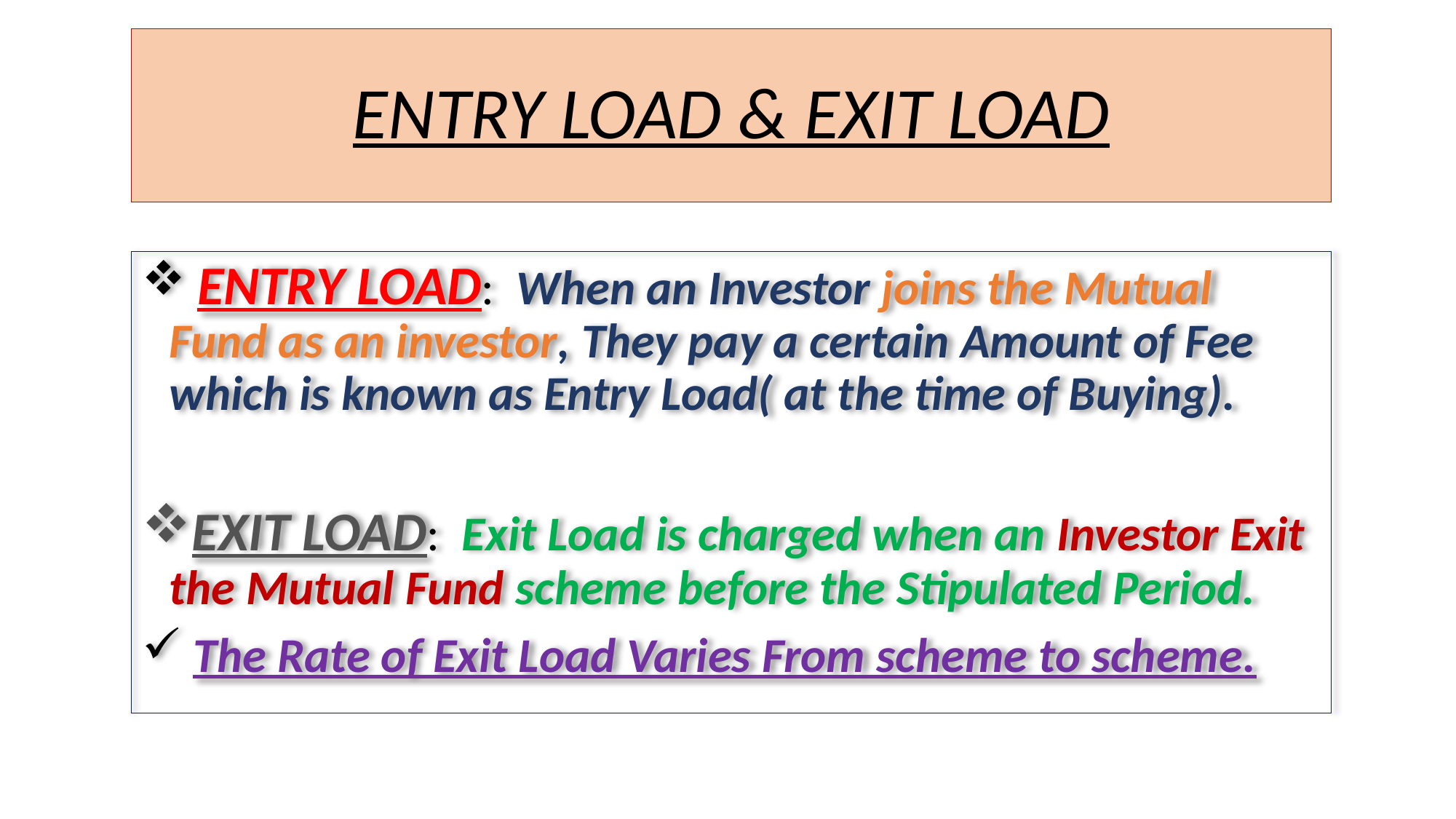

# ENTRY LOAD & EXIT LOAD
 ENTRY LOAD:  When an Investor joins the Mutual Fund as an investor, They pay a certain Amount of Fee which is known as Entry Load( at the time of Buying).

EXIT LOAD:  Exit Load is charged when an Investor Exit the Mutual Fund scheme before the Stipulated Period.
 The Rate of Exit Load Varies From scheme to scheme.